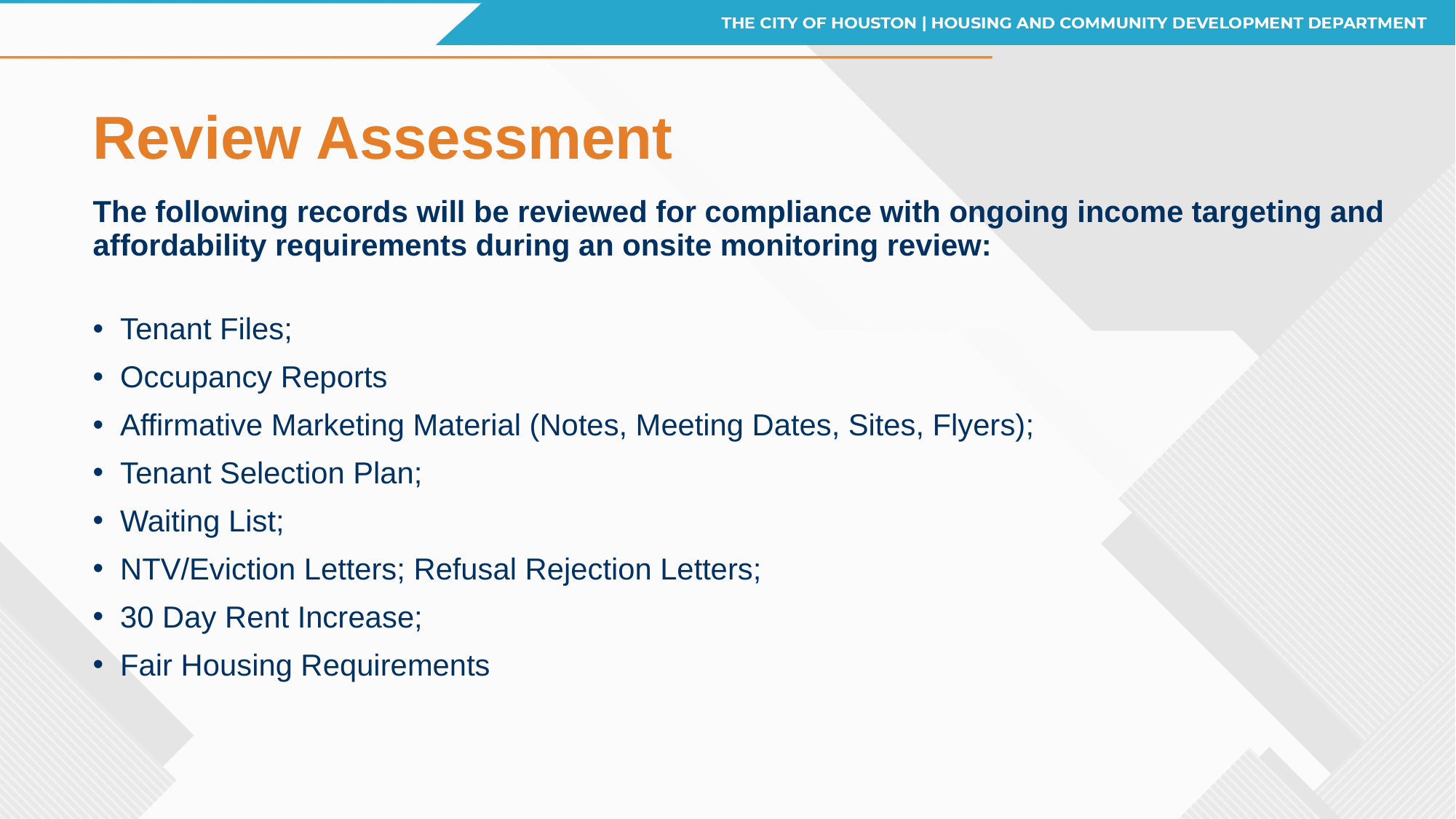

# Review Assessment
The following records will be reviewed for compliance with ongoing income targeting and affordability requirements during an onsite monitoring review:
Tenant Files;
Occupancy Reports
Affirmative Marketing Material (Notes, Meeting Dates, Sites, Flyers);
Tenant Selection Plan;
Waiting List;
NTV/Eviction Letters; Refusal Rejection Letters;
30 Day Rent Increase;
Fair Housing Requirements